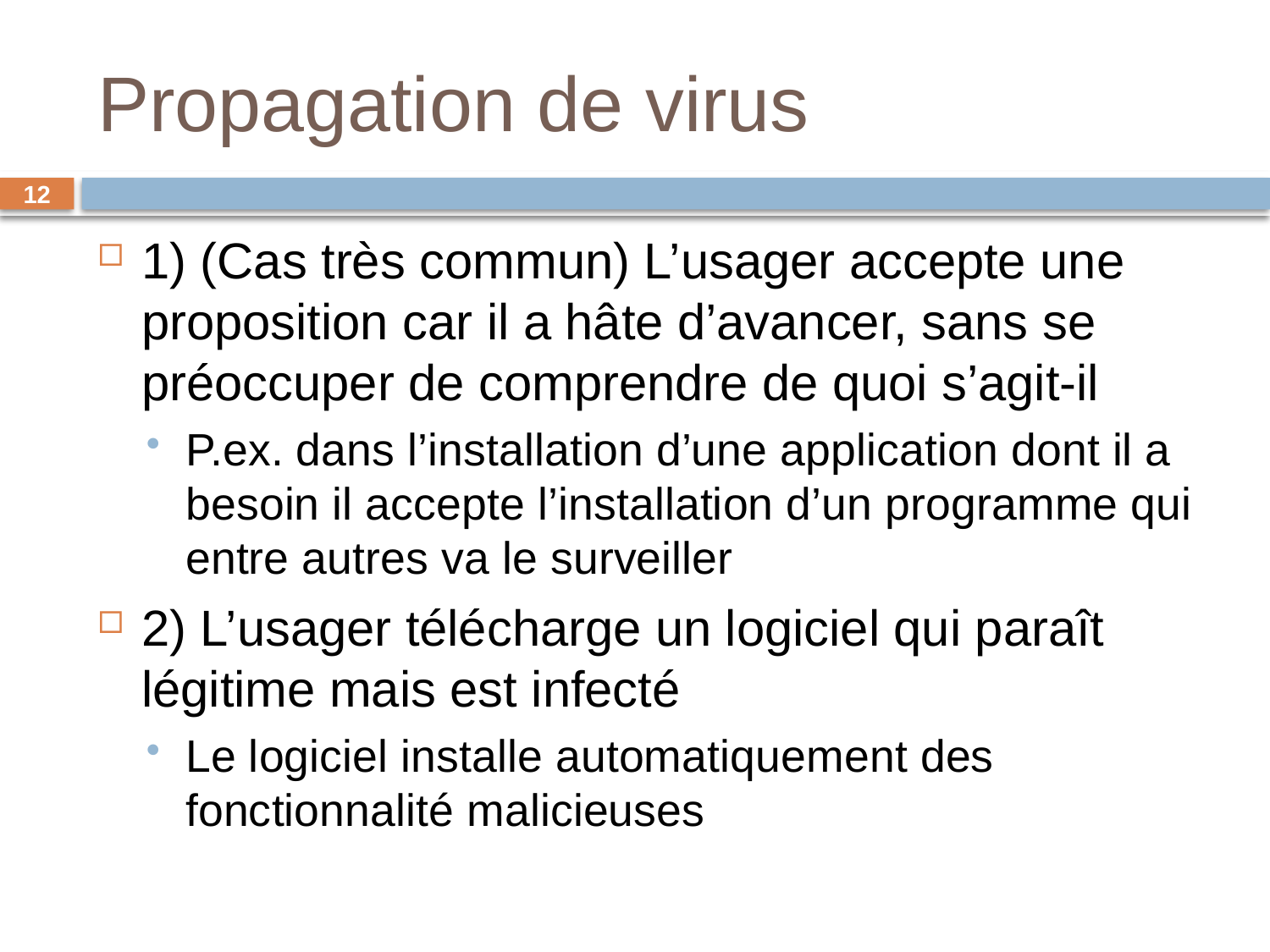

# Propagation de virus
12
1) (Cas très commun) L’usager accepte une proposition car il a hâte d’avancer, sans se préoccuper de comprendre de quoi s’agit-il
P.ex. dans l’installation d’une application dont il a besoin il accepte l’installation d’un programme qui entre autres va le surveiller
2) L’usager télécharge un logiciel qui paraît légitime mais est infecté
Le logiciel installe automatiquement des fonctionnalité malicieuses